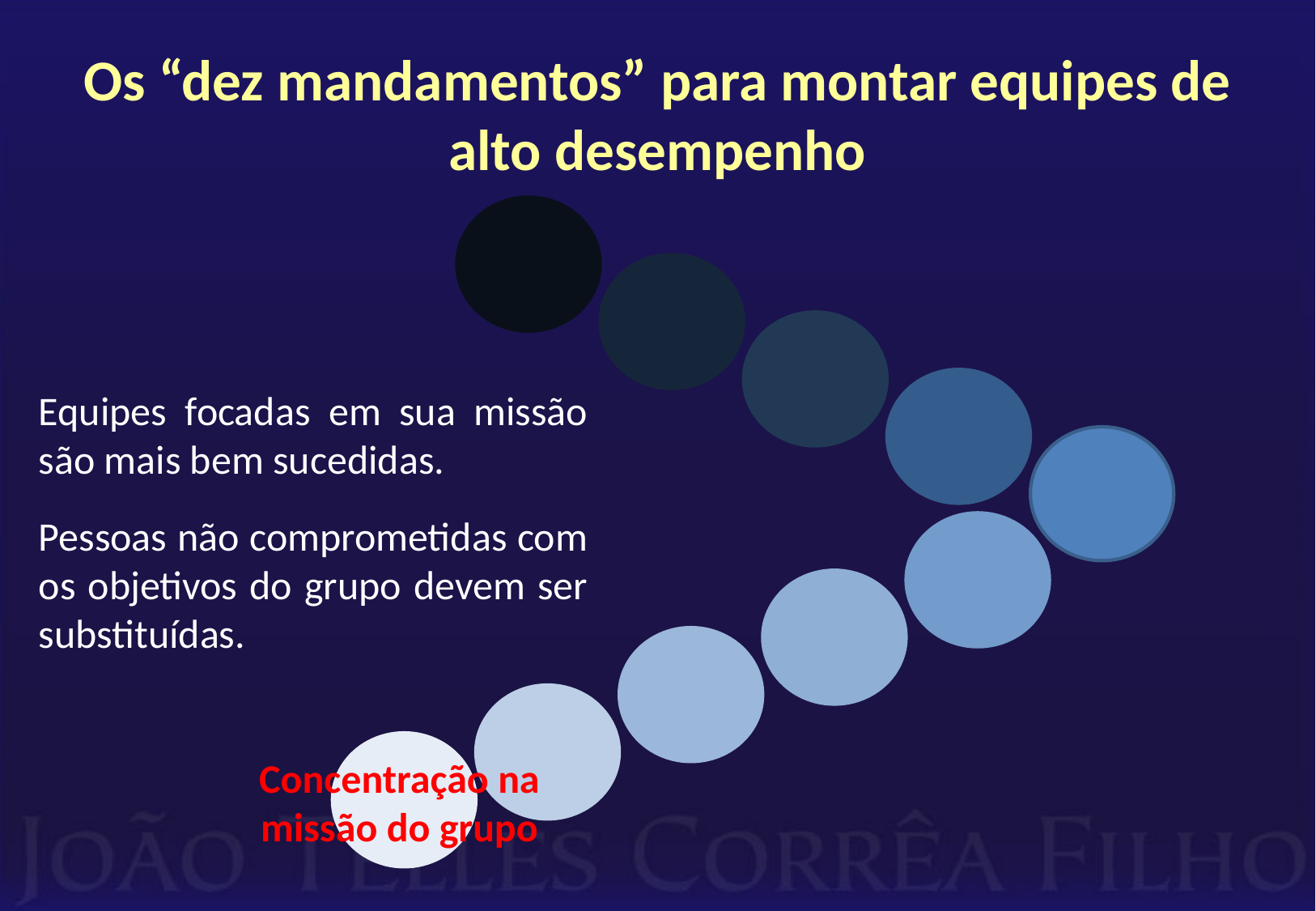

# Os “dez mandamentos” para montar equipes de alto desempenho

Equipes focadas em sua missão são mais bem sucedidas.
Pessoas não comprometidas com os objetivos do grupo devem ser substituídas.

Concentração na missão do grupo